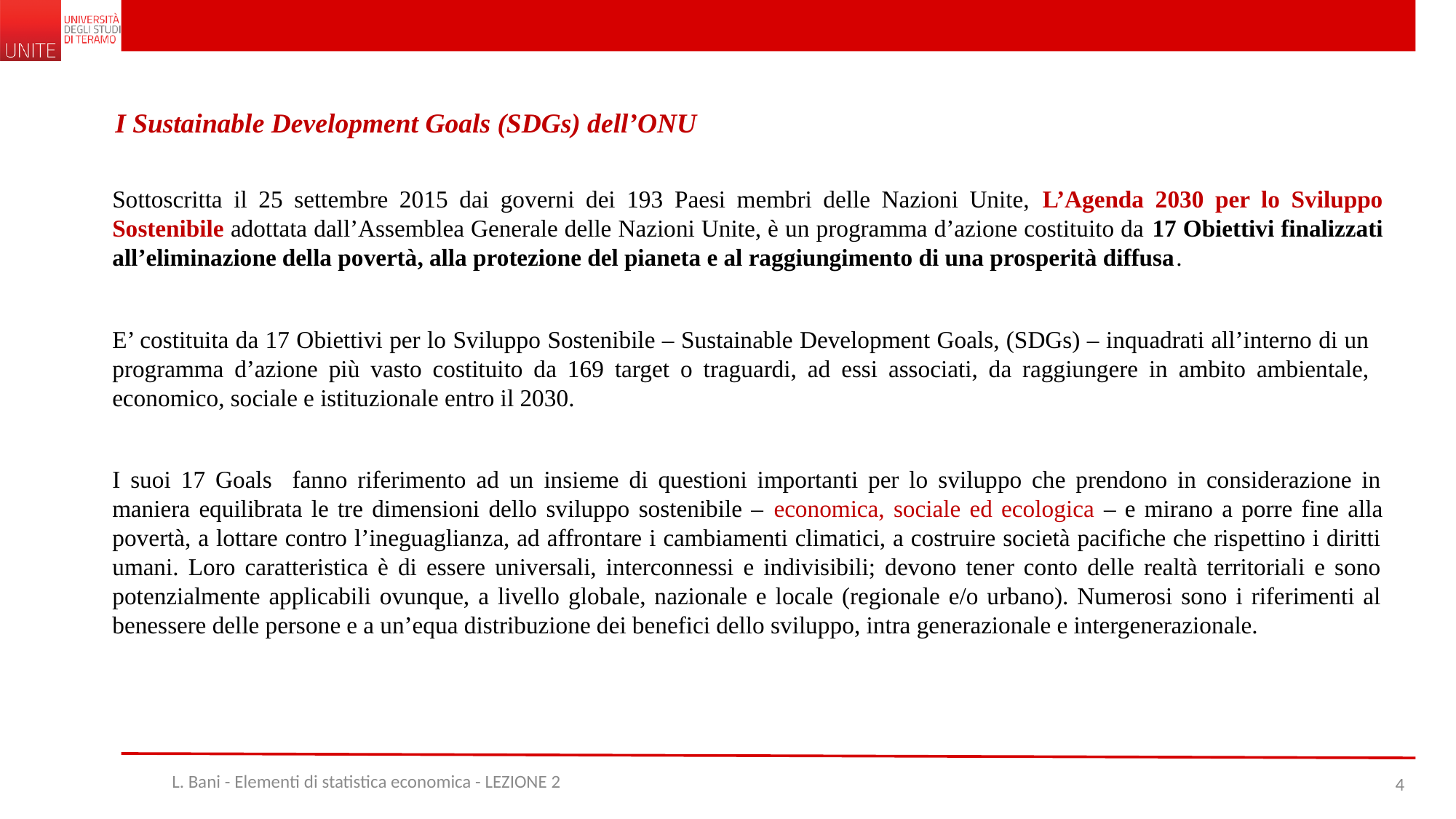

I Sustainable Development Goals (SDGs) dell’ONU
Sottoscritta il 25 settembre 2015 dai governi dei 193 Paesi membri delle Nazioni Unite, L’Agenda 2030 per lo Sviluppo Sostenibile adottata dall’Assemblea Generale delle Nazioni Unite, è un programma d’azione costituito da 17 Obiettivi finalizzati all’eliminazione della povertà, alla protezione del pianeta e al raggiungimento di una prosperità diffusa.
E’ costituita da 17 Obiettivi per lo Sviluppo Sostenibile – Sustainable Development Goals, (SDGs) – inquadrati all’interno di un programma d’azione più vasto costituito da 169 target o traguardi, ad essi associati, da raggiungere in ambito ambientale, economico, sociale e istituzionale entro il 2030.
I suoi 17 Goals  fanno riferimento ad un insieme di questioni importanti per lo sviluppo che prendono in considerazione in maniera equilibrata le tre dimensioni dello sviluppo sostenibile – economica, sociale ed ecologica – e mirano a porre fine alla povertà, a lottare contro l’ineguaglianza, ad affrontare i cambiamenti climatici, a costruire società pacifiche che rispettino i diritti umani. Loro caratteristica è di essere universali, interconnessi e indivisibili; devono tener conto delle realtà territoriali e sono potenzialmente applicabili ovunque, a livello globale, nazionale e locale (regionale e/o urbano). Numerosi sono i riferimenti al benessere delle persone e a un’equa distribuzione dei benefici dello sviluppo, intra generazionale e intergenerazionale.
L. Bani - Elementi di statistica economica - LEZIONE 2
4